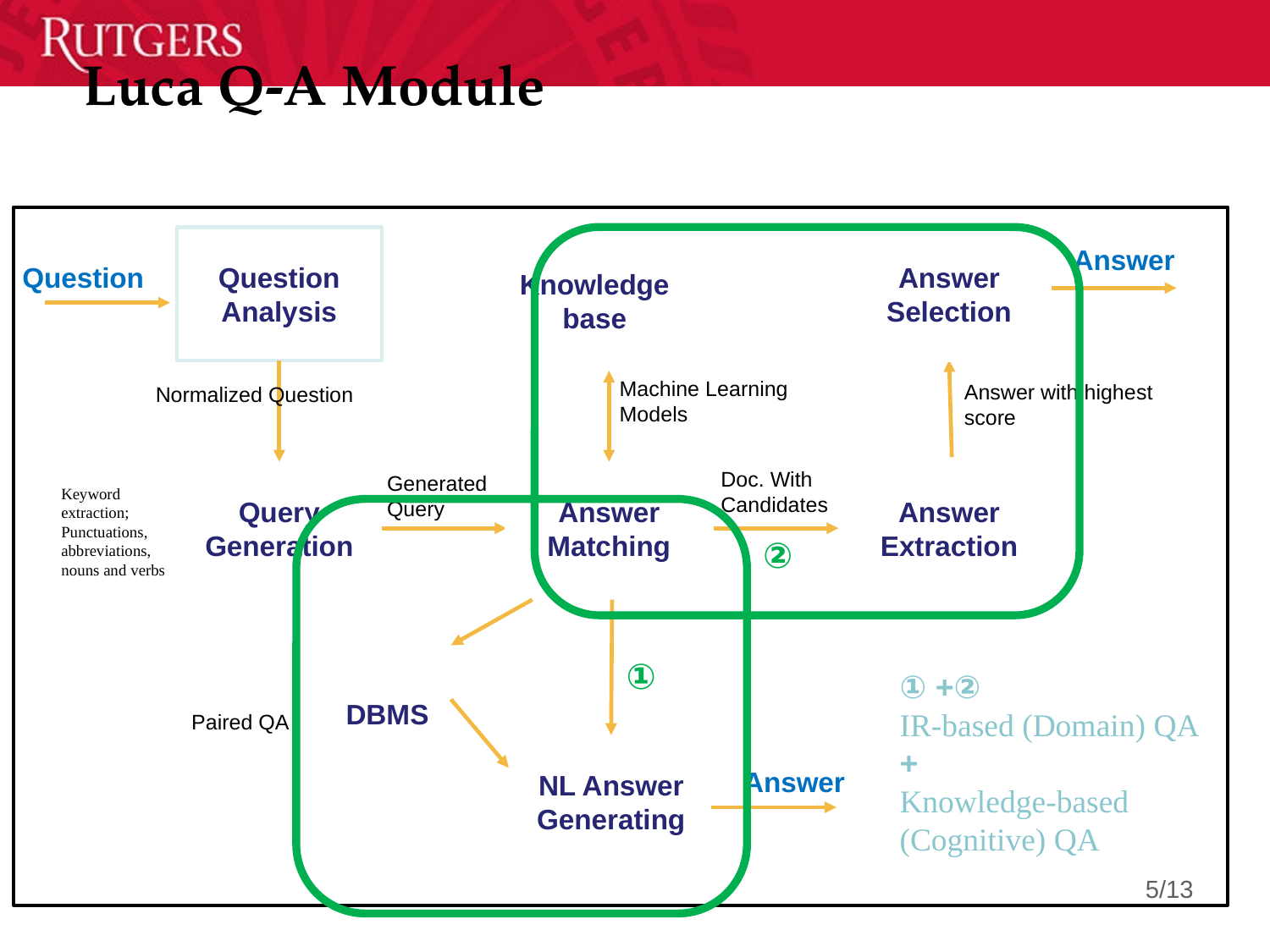

Luca Q-A Module

Knowledge base
Answer Selection

Question Analysis
Answer
Question
Machine Learning Models
Answer with highest score
Normalized Question
Doc. With Candidates
Query Generation
Answer Matching
Answer Extraction
Generated Query
Keyword extraction;
Punctuations, abbreviations, nouns and verbs

②
DBMS
①
① +②
IR-based (Domain) QA +
Knowledge-based (Cognitive) QA
Paired QA
NL Answer Generating
Answer
5/13